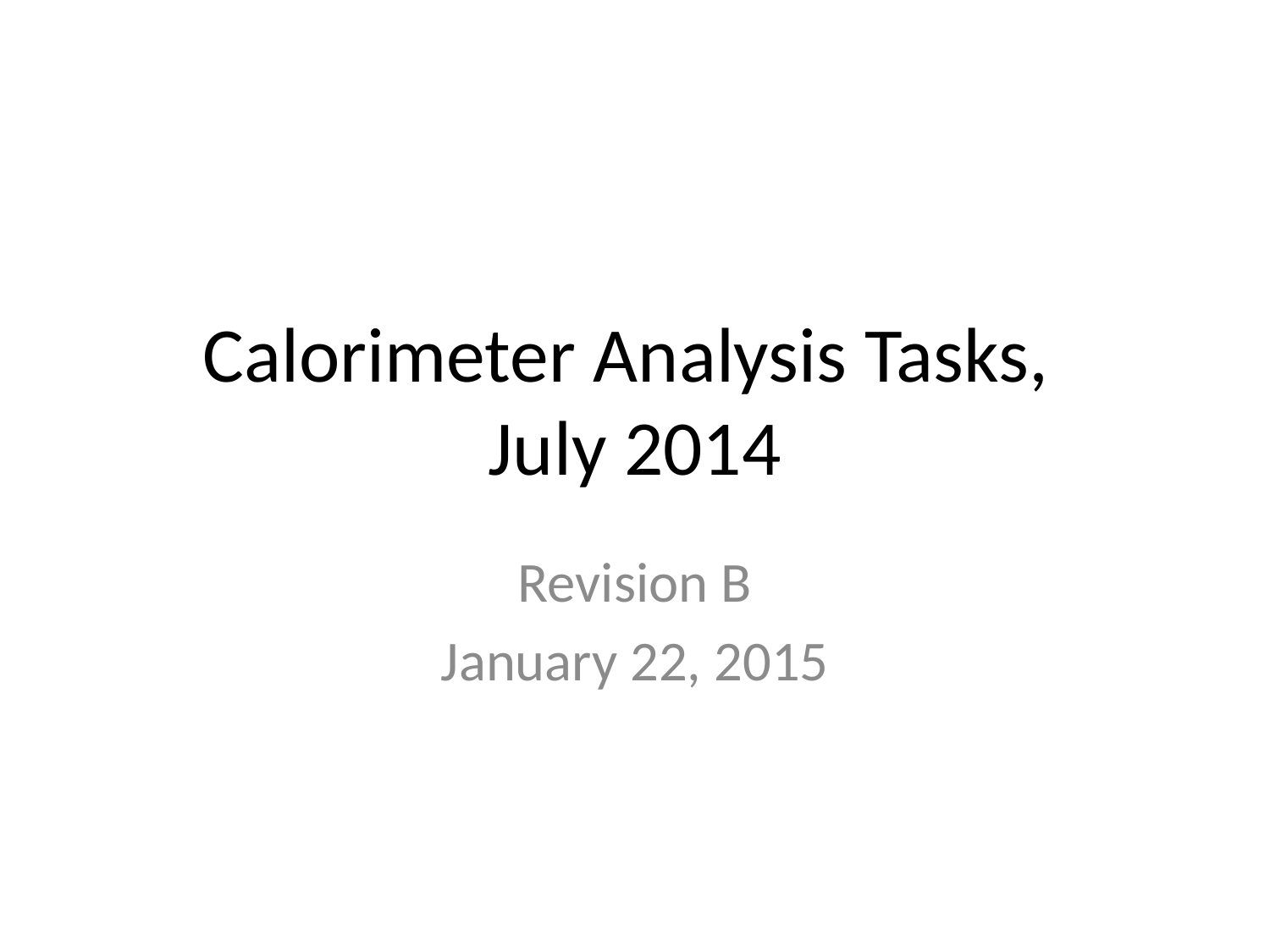

# Calorimeter Analysis Tasks, July 2014
Revision B
January 22, 2015